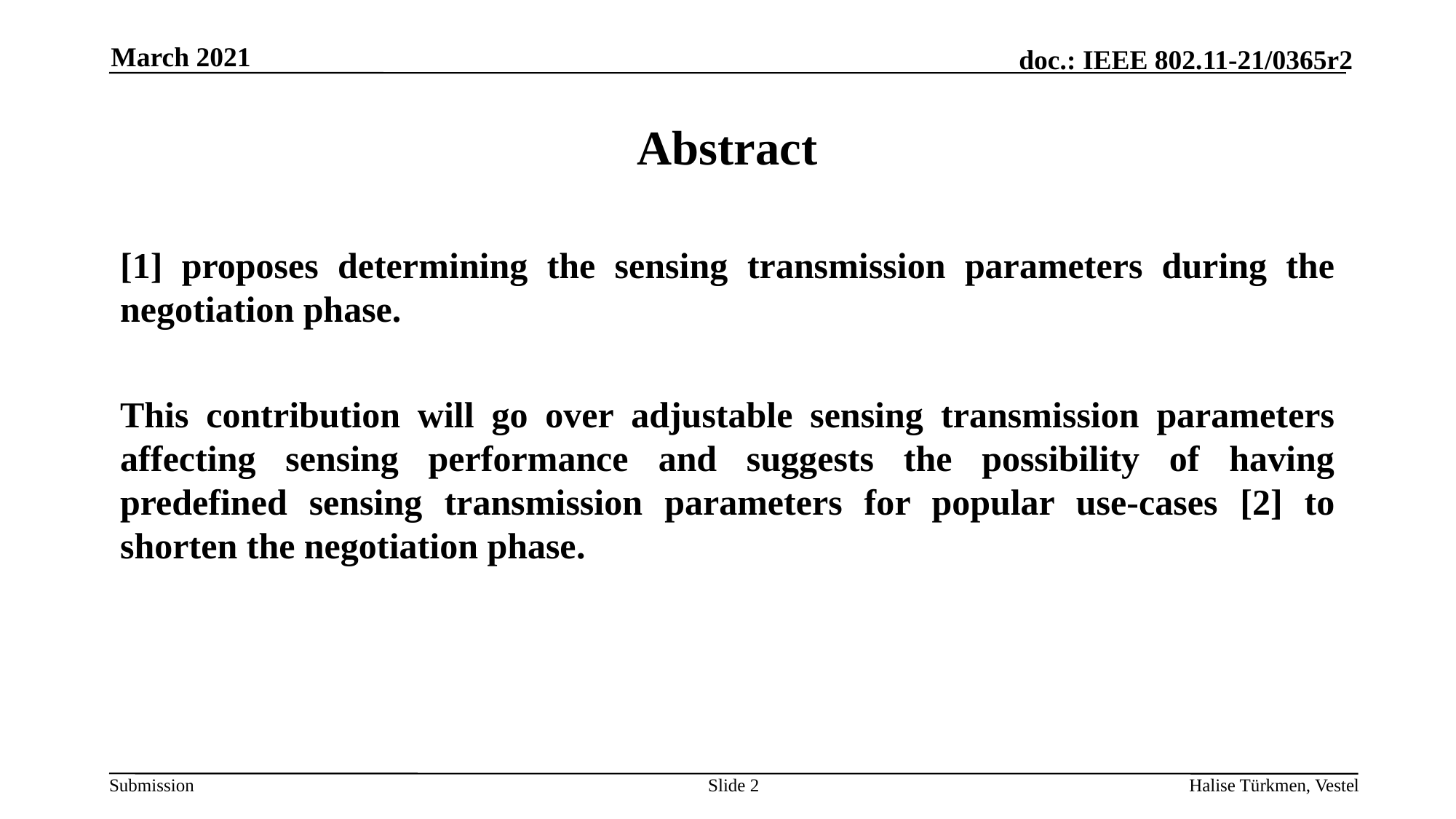

March 2021
# Abstract
[1] proposes determining the sensing transmission parameters during the negotiation phase.

This contribution will go over adjustable sensing transmission parameters affecting sensing performance and suggests the possibility of having predefined sensing transmission parameters for popular use-cases [2] to shorten the negotiation phase.
Slide 2
Halise Türkmen, Vestel